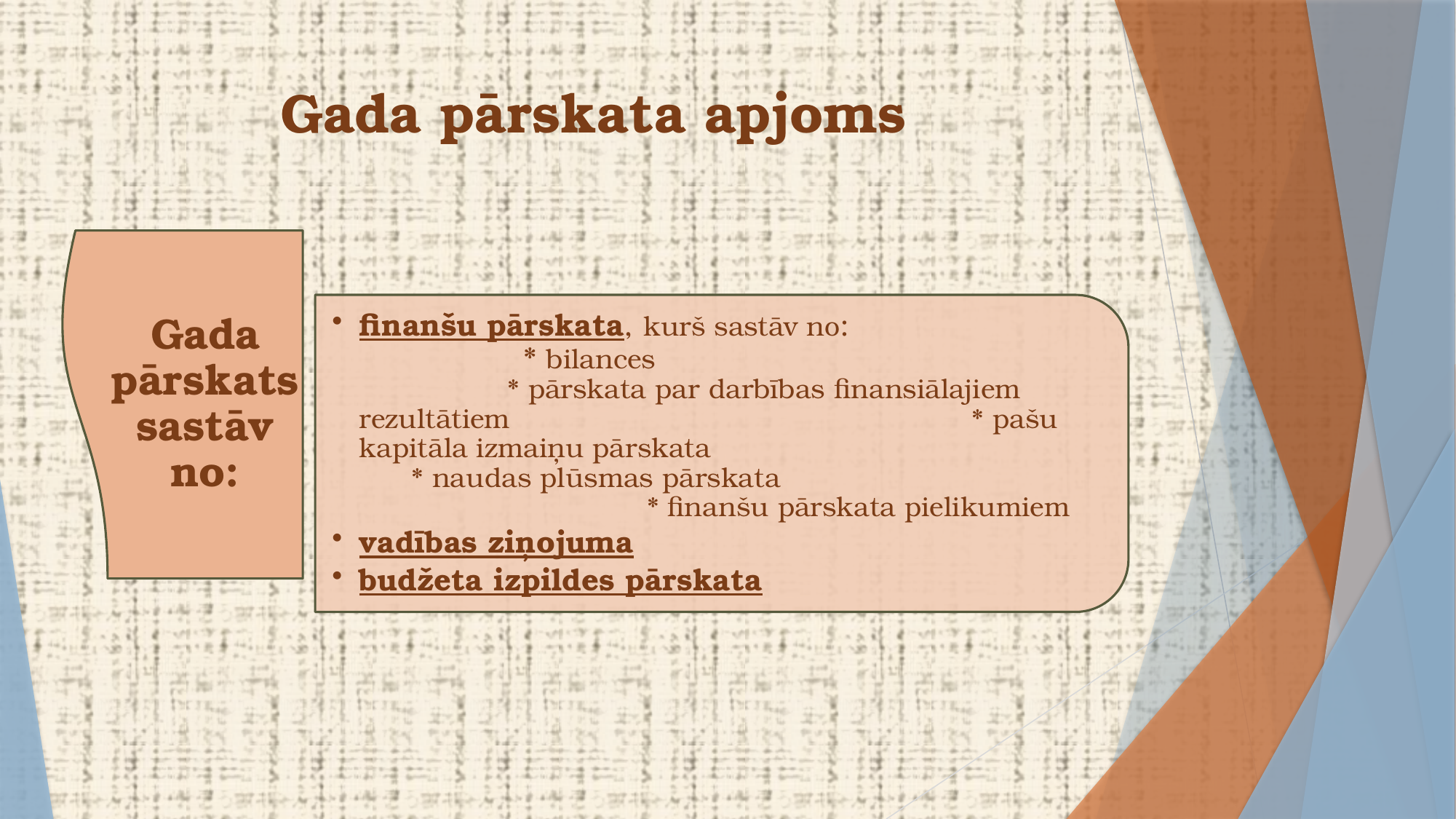

# Gada pārskata apjoms
Gada pārskats sastāv no:
finanšu pārskata, kurš sastāv no:                                             * bilances                                                                      * pārskata par darbības finansiālajiem rezultātiem                                                     * pašu kapitāla izmaiņu pārskata                                                    * naudas plūsmas pārskata                                                                       * finanšu pārskata pielikumiem
vadības ziņojuma
budžeta izpildes pārskata